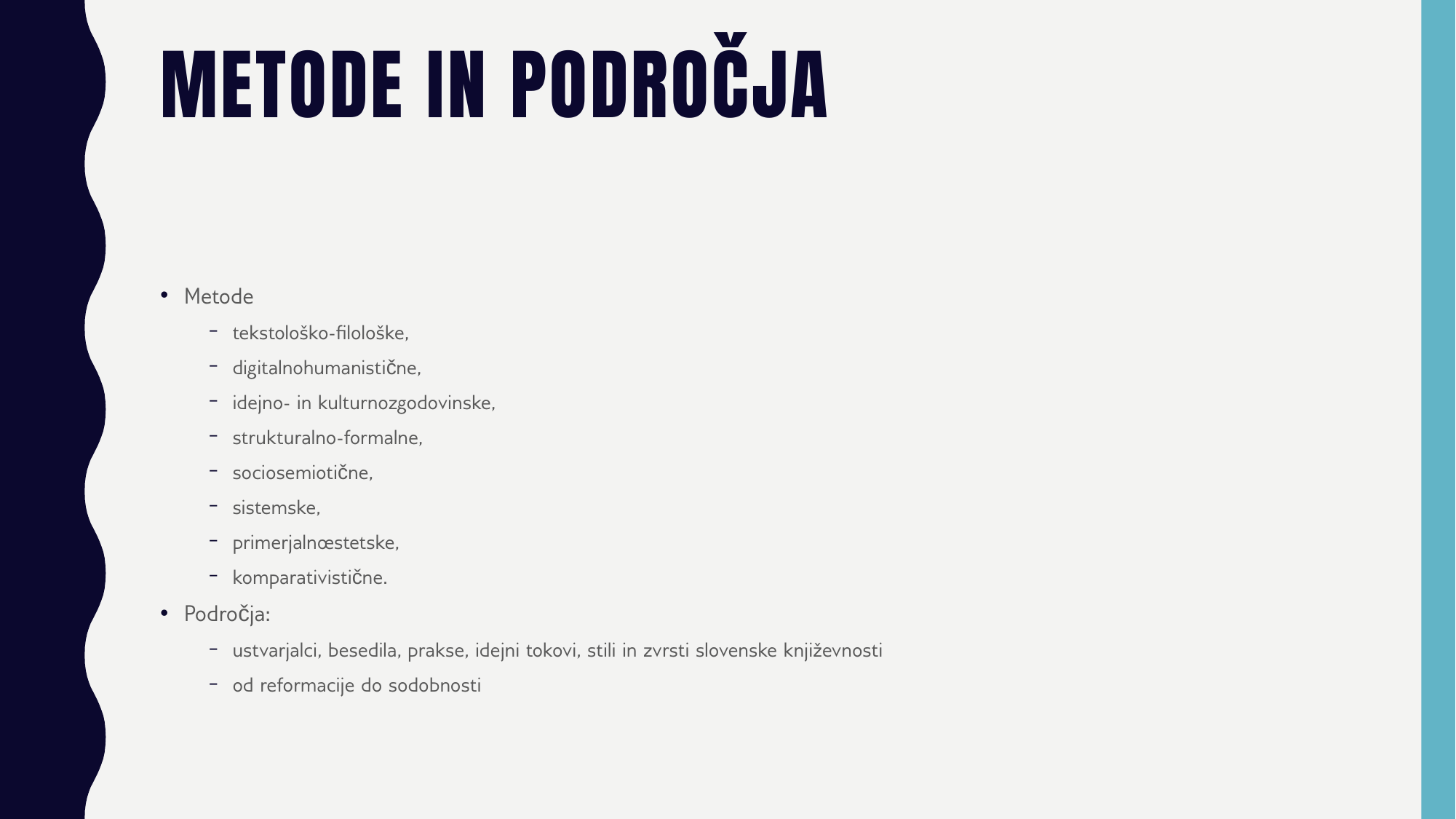

# Metode in področja
Metode
tekstološko-filološke,
digitalnohumanistične,
idejno- in kulturnozgodovinske,
strukturalno-formalne,
sociosemiotične,
sistemske,
primerjalnoestetske,
komparativistične.
Področja:
ustvarjalci, besedila, prakse, idejni tokovi, stili in zvrsti slovenske književnosti
od reformacije do sodobnosti